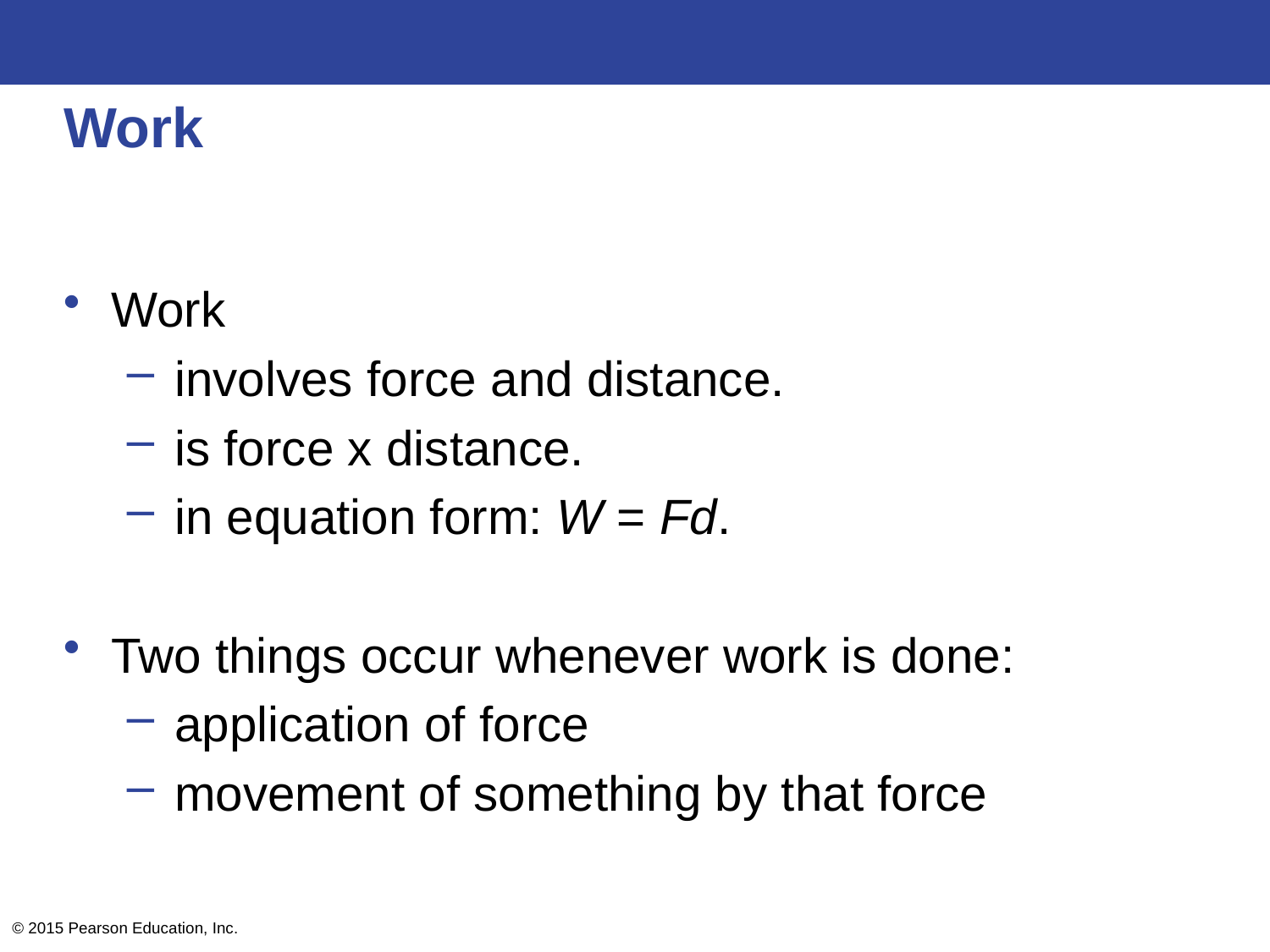

# Work
Work
involves force and distance.
is force x distance.
in equation form: W = Fd.

Two things occur whenever work is done:
application of force
movement of something by that force
© 2015 Pearson Education, Inc.